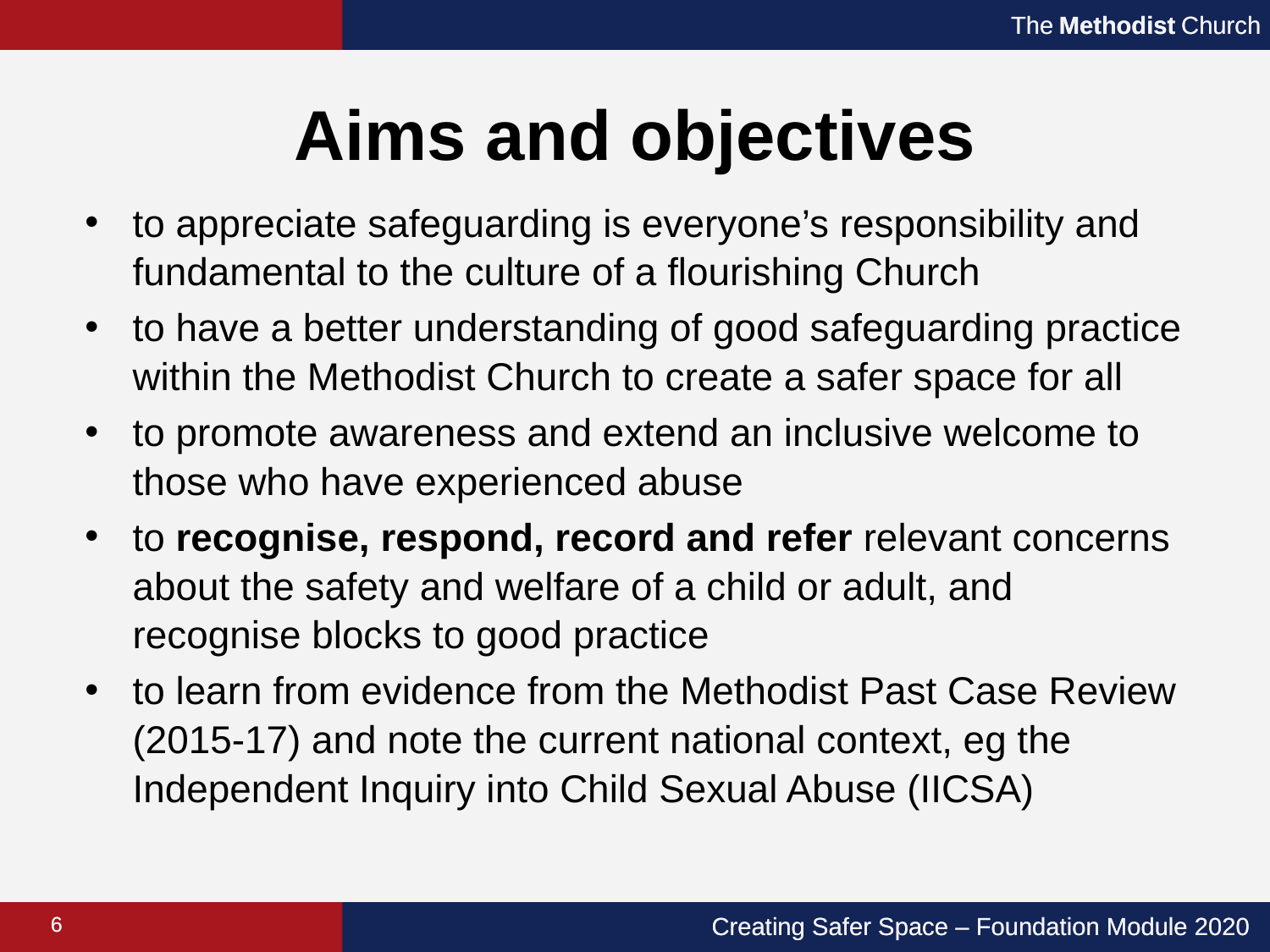

Aims and objectives
to appreciate safeguarding is everyone’s responsibility and fundamental to the culture of a flourishing Church
to have a better understanding of good safeguarding practice within the Methodist Church to create a safer space for all
to promote awareness and extend an inclusive welcome to those who have experienced abuse
to recognise, respond, record and refer relevant concerns about the safety and welfare of a child or adult, and recognise blocks to good practice
to learn from evidence from the Methodist Past Case Review (2015-17) and note the current national context, eg the Independent Inquiry into Child Sexual Abuse (IICSA)